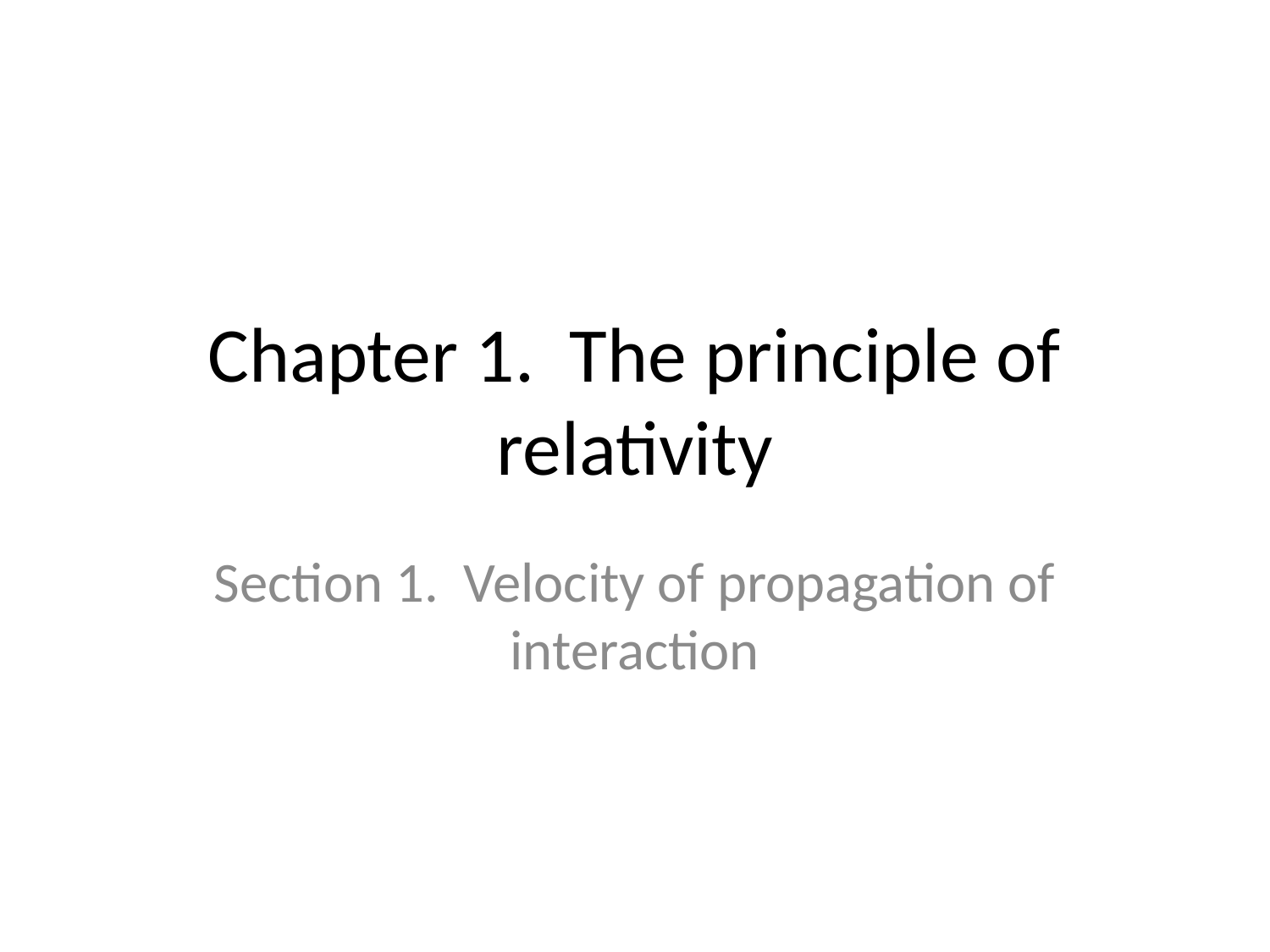

# Chapter 1.  The principle of relativity
Section 1.  Velocity of propagation of interaction